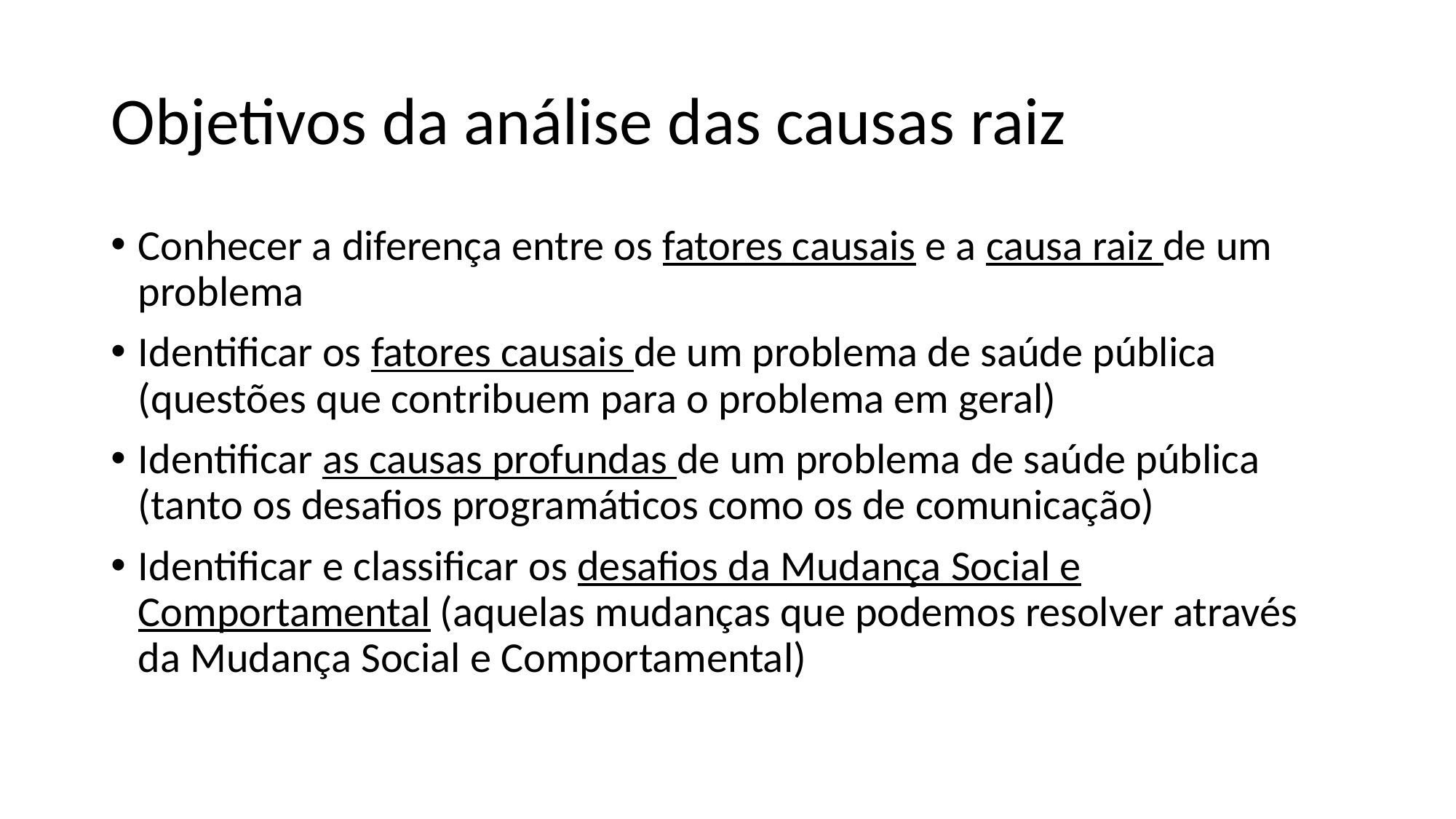

# Objetivos da análise das causas raiz
Conhecer a diferença entre os fatores causais e a causa raiz de um problema
Identificar os fatores causais de um problema de saúde pública (questões que contribuem para o problema em geral)
Identificar as causas profundas de um problema de saúde pública (tanto os desafios programáticos como os de comunicação)
Identificar e classificar os desafios da Mudança Social e Comportamental (aquelas mudanças que podemos resolver através da Mudança Social e Comportamental)